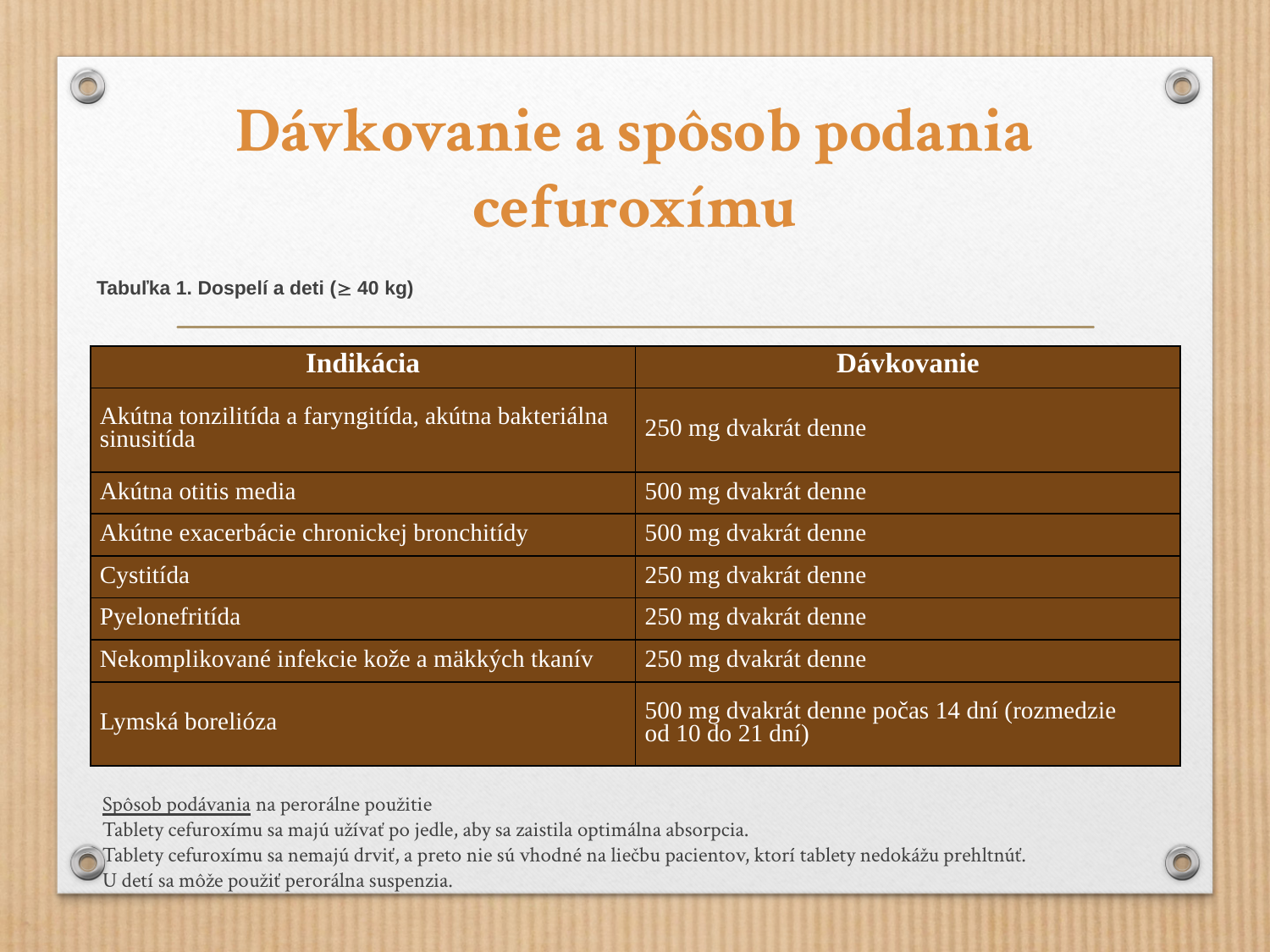

# Dávkovanie a spôsob podania cefuroxímu
Tabuľka 1. Dospelí a deti (≥ 40 kg)

| Indikácia | Dávkovanie |
| --- | --- |
| Akútna tonzilitída a faryngitída, akútna bakteriálna sinusitída | 250 mg dvakrát denne |
| Akútna otitis media | 500 mg dvakrát denne |
| Akútne exacerbácie chronickej bronchitídy | 500 mg dvakrát denne |
| Cystitída | 250 mg dvakrát denne |
| Pyelonefritída | 250 mg dvakrát denne |
| Nekomplikované infekcie kože a mäkkých tkanív | 250 mg dvakrát denne |
| Lymská borelióza | 500 mg dvakrát denne počas 14 dní (rozmedzie od 10 do 21 dní) |
Spôsob podávania na perorálne použitie
Tablety cefuroxímu sa majú užívať po jedle, aby sa zaistila optimálna absorpcia.
Tablety cefuroxímu sa nemajú drviť, a preto nie sú vhodné na liečbu pacientov, ktorí tablety nedokážu prehltnúť.
U detí sa môže použiť perorálna suspenzia.